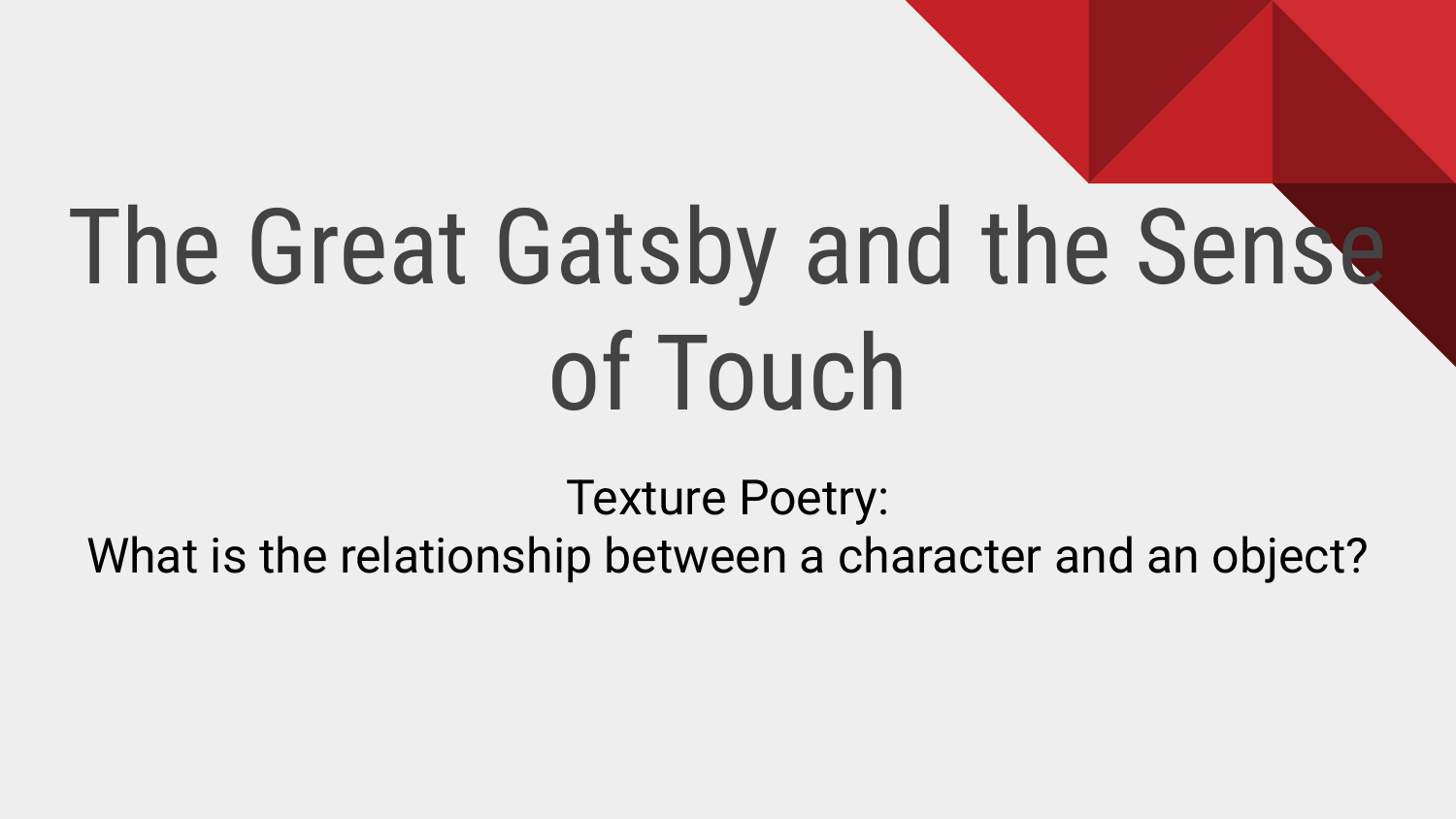

# The Great Gatsby and the Sense of Touch
Texture Poetry:
What is the relationship between a character and an object?